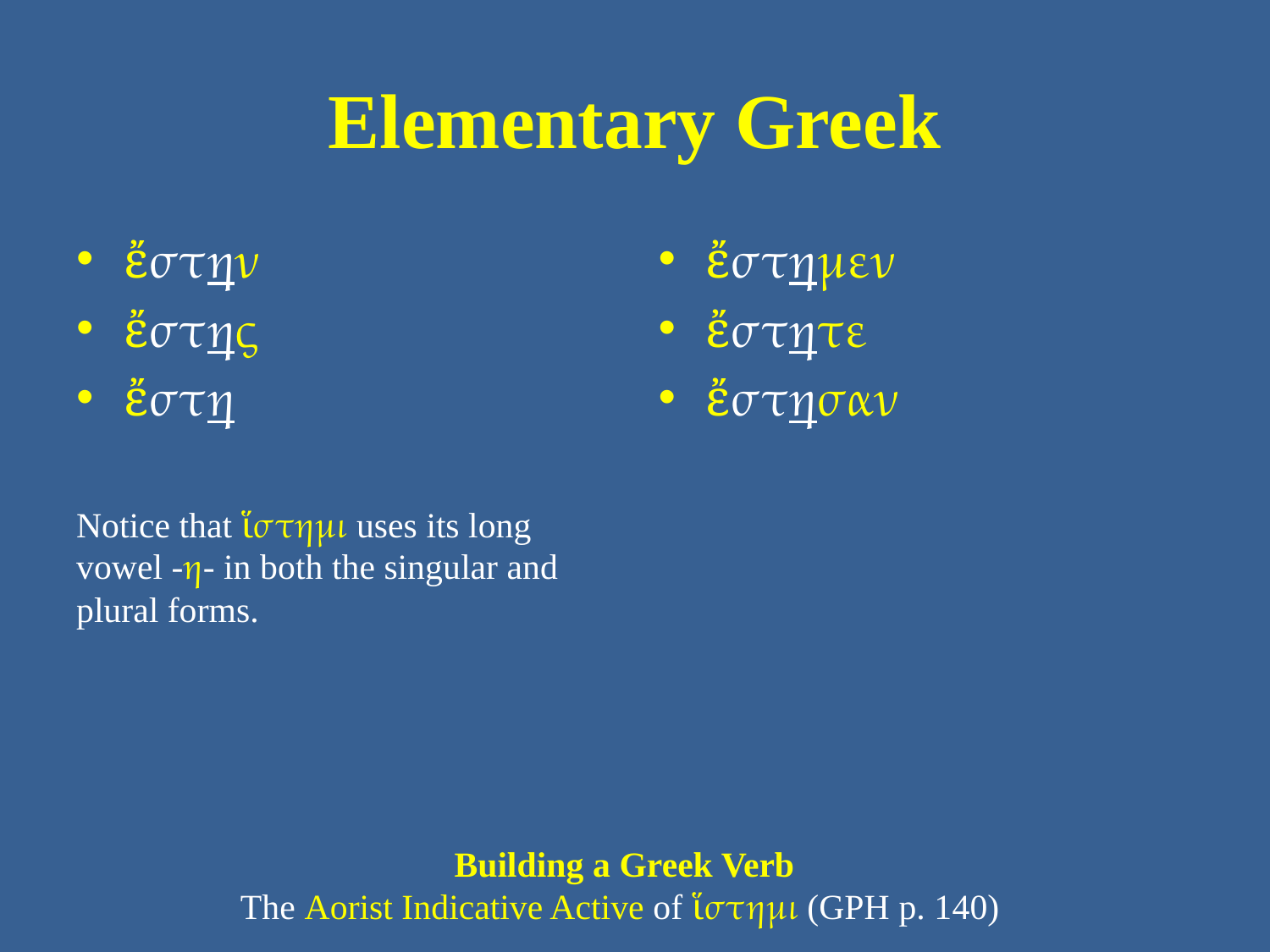

# Elementary Greek
ἔστην
ἔστης
ἔστη

Notice that ἵστημι uses its long vowel -η- in both the singular and plural forms.
ἔστημεν
ἔστητε
ἔστησαν
Building a Greek Verb
The Aorist Indicative Active of ἵστημι (GPH p. 140)